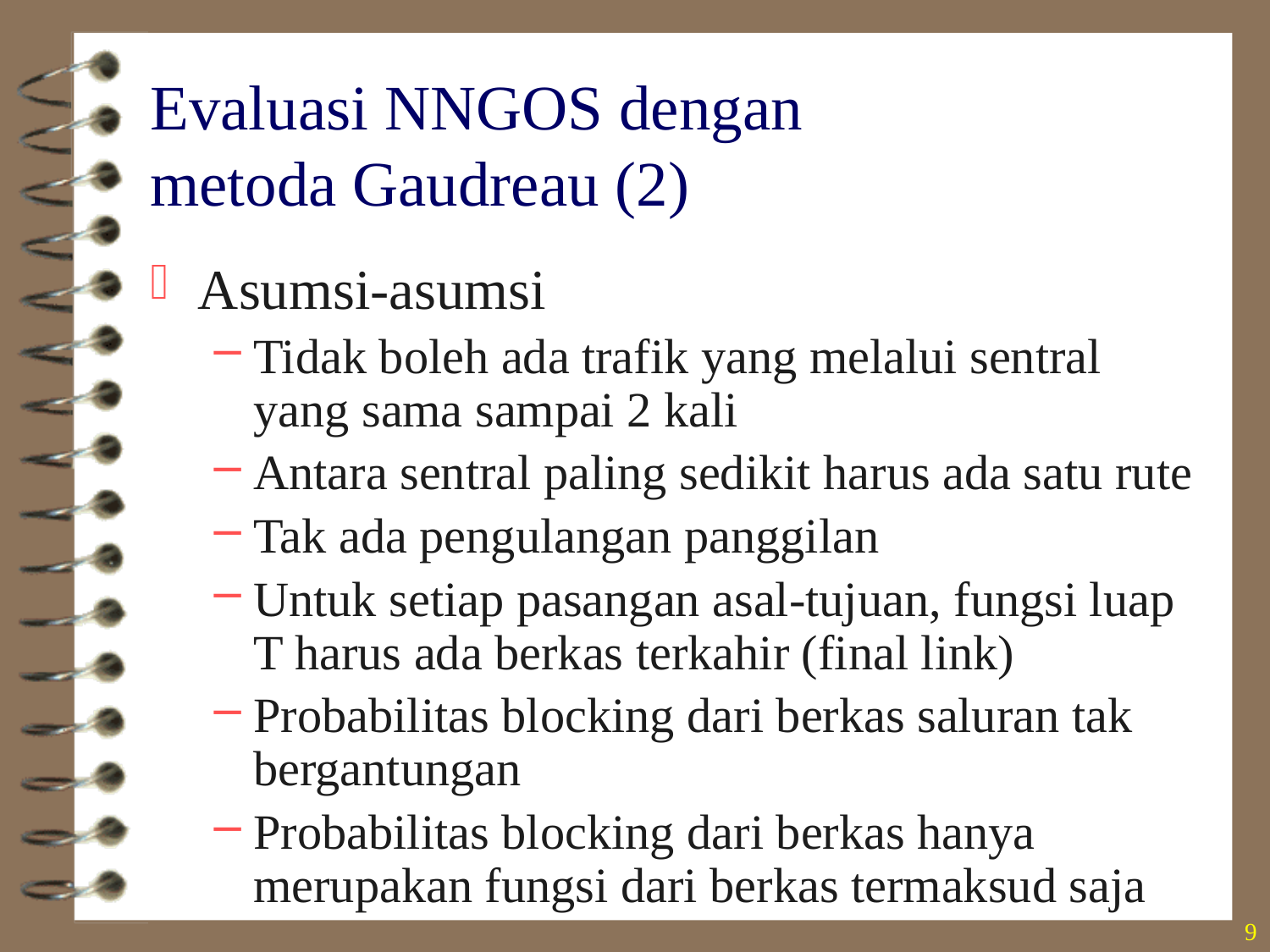

# Evaluasi NNGOS dengan metoda Gaudreau (2)
Asumsi-asumsi
Tidak boleh ada trafik yang melalui sentral yang sama sampai 2 kali
Antara sentral paling sedikit harus ada satu rute
Tak ada pengulangan panggilan
Untuk setiap pasangan asal-tujuan, fungsi luap T harus ada berkas terkahir (final link)
Probabilitas blocking dari berkas saluran tak bergantungan
Probabilitas blocking dari berkas hanya merupakan fungsi dari berkas termaksud saja
9